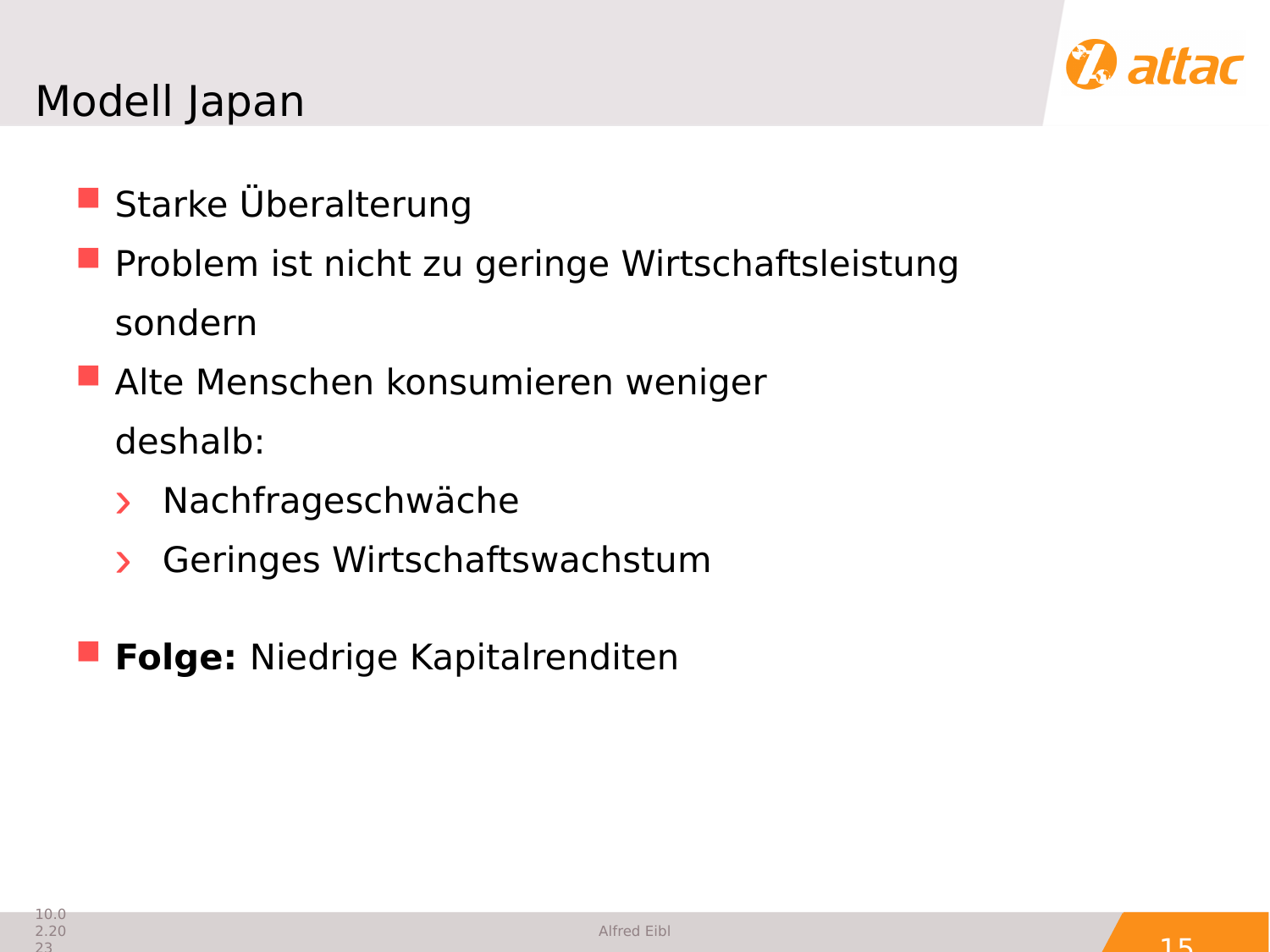

# Modell Japan
Starke Überalterung
Problem ist nicht zu geringe Wirtschaftsleistung
sondern
Alte Menschen konsumieren weniger
deshalb:
Nachfrageschwäche
Geringes Wirtschaftswachstum
Folge: Niedrige Kapitalrenditen
 15
10.02.2023
Alfred Eibl